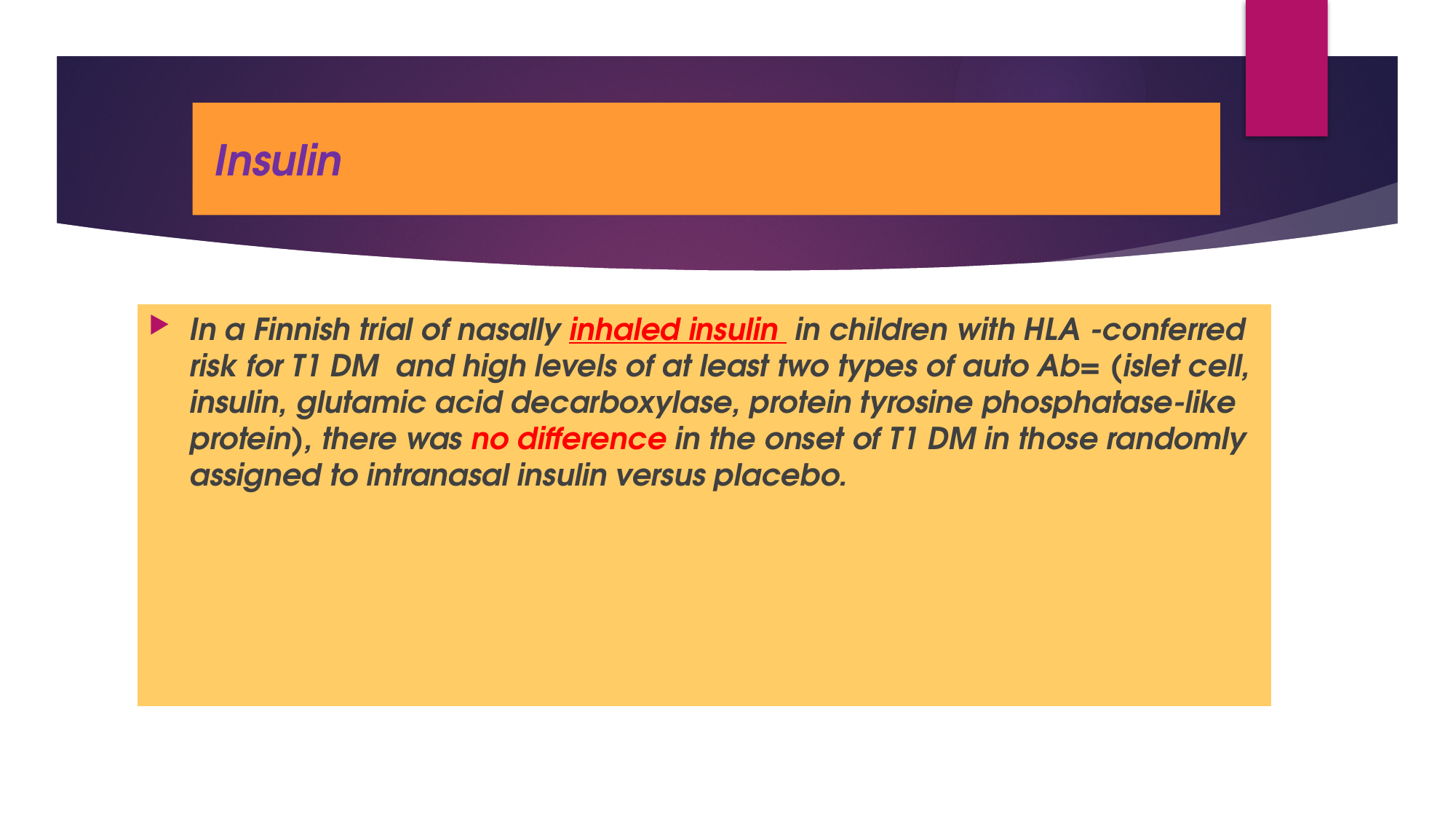

# Insulin
In a Finnish trial of nasally inhaled insulin  in children with HLA -conferred risk for T1 DM  and high levels of at least two types of auto Ab= (islet cell, insulin, glutamic acid decarboxylase, protein tyrosine phosphatase-like protein), there was no difference in the onset of T1 DM in those randomly assigned to intranasal insulin versus placebo.